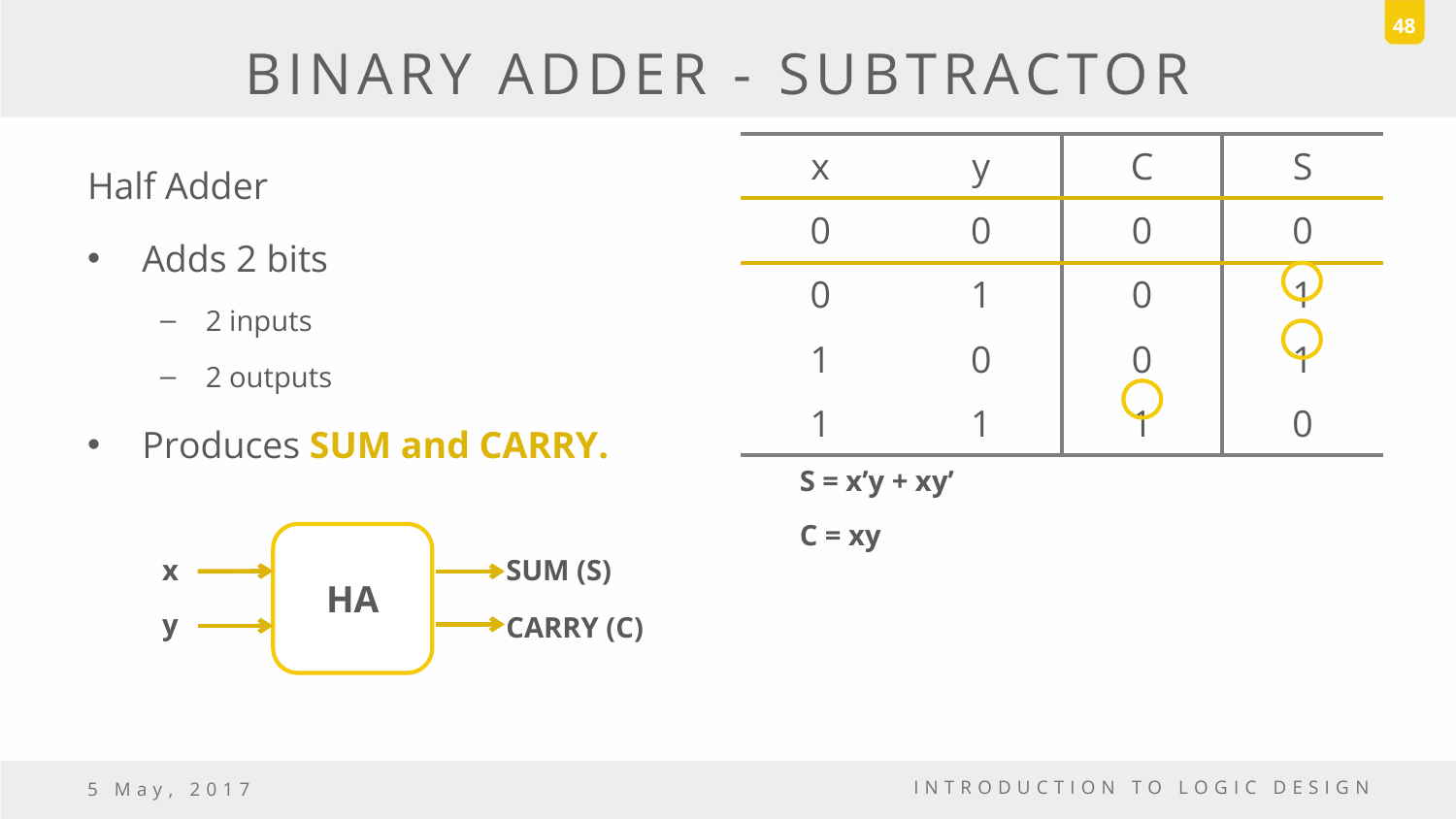

48
# BINARY ADDER - SUBTRACTOR
Half Adder
Adds 2 bits
2 inputs
2 outputs
Produces SUM and CARRY.

| x | y | C | S |
| --- | --- | --- | --- |
| 0 | 0 | 0 | 0 |
| 0 | 1 | 0 | 1 |
| 1 | 0 | 0 | 1 |
| 1 | 1 | 1 | 0 |

S = x’y
+ xy’
C = xy
HA
x
SUM (S)
y
CARRY (C)
5 May, 2017
INTRODUCTION TO LOGIC DESIGN